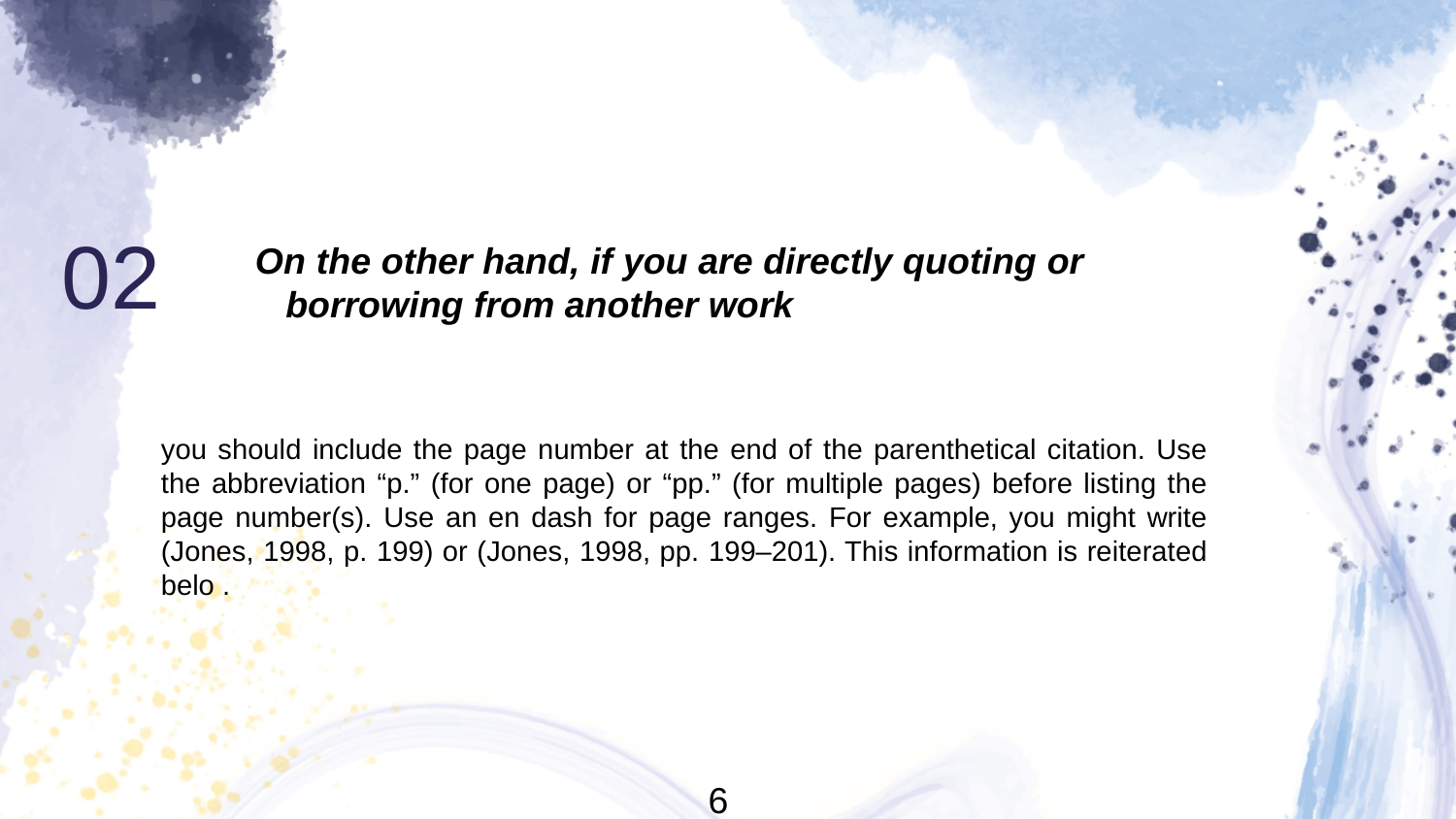

02
On the other hand, if you are directly quoting or    borrowing from another work
you should include the page number at the end of the parenthetical citation. Use the abbreviation “p.” (for one page) or “pp.” (for multiple pages) before listing the page number(s). Use an en dash for page ranges. For example, you might write (Jones, 1998, p. 199) or (Jones, 1998, pp. 199–201). This information is reiterated belo .
6